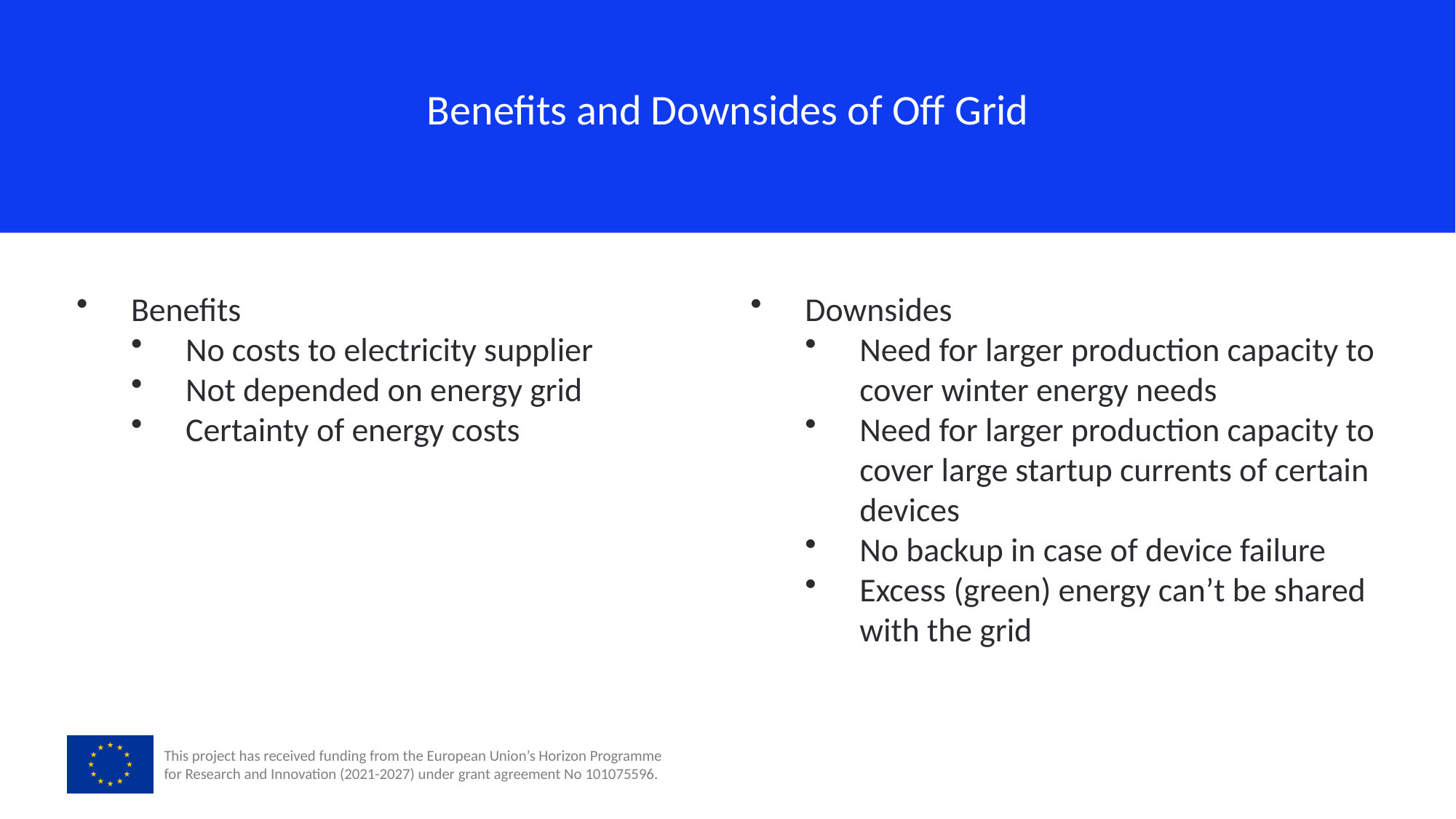

Benefits and Downsides of Off Grid
Benefits
No costs to electricity supplier
Not depended on energy grid
Certainty of energy costs
Downsides
Need for larger production capacity to cover winter energy needs
Need for larger production capacity to cover large startup currents of certain devices
No backup in case of device failure
Excess (green) energy can’t be shared with the grid